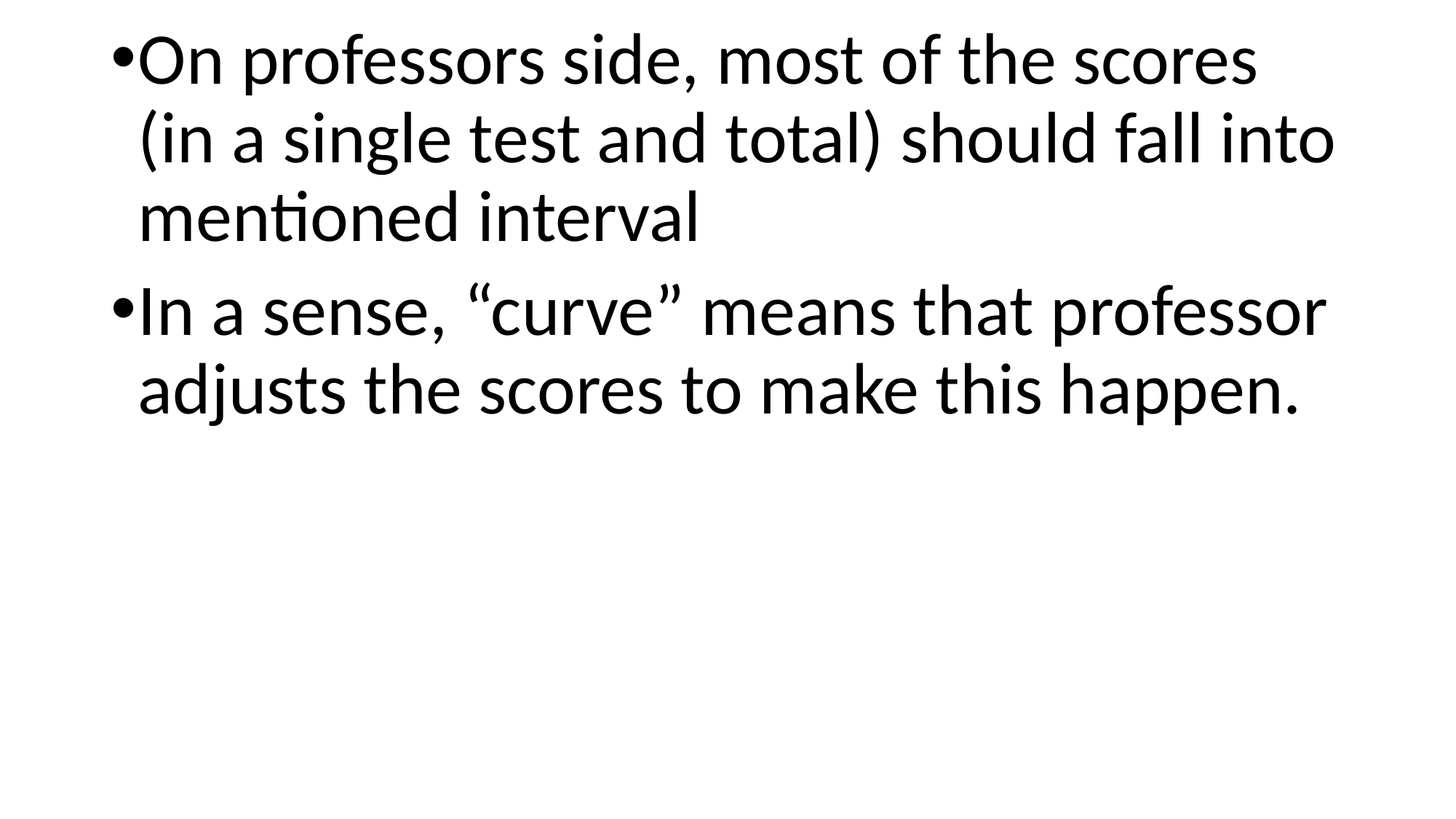

On professors side, most of the scores (in a single test and total) should fall into mentioned interval
In a sense, “curve” means that professor adjusts the scores to make this happen.